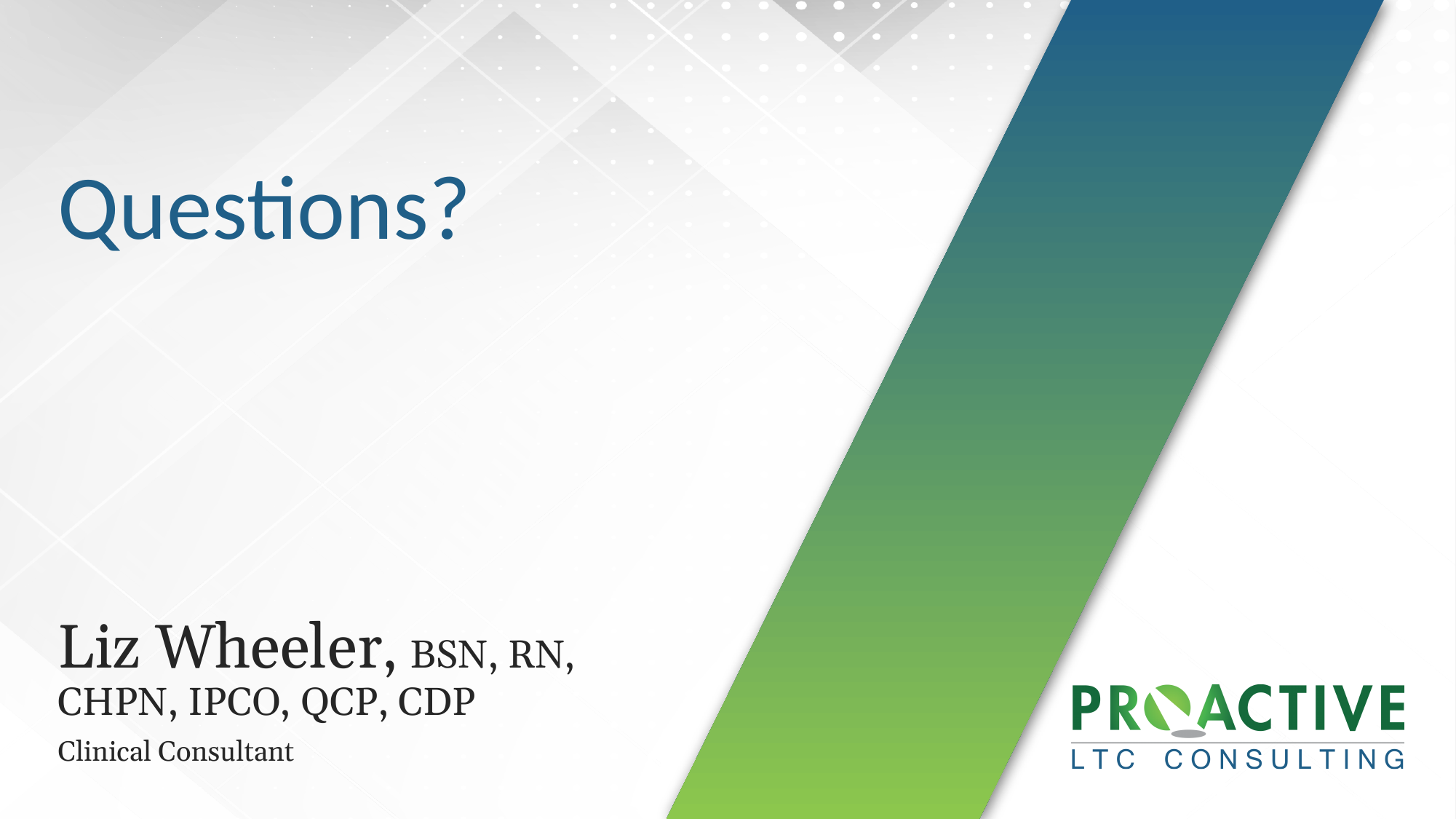

# Questions?
Liz Wheeler, BSN, RN, CHPN, IPCO, QCP, CDP
Clinical Consultant